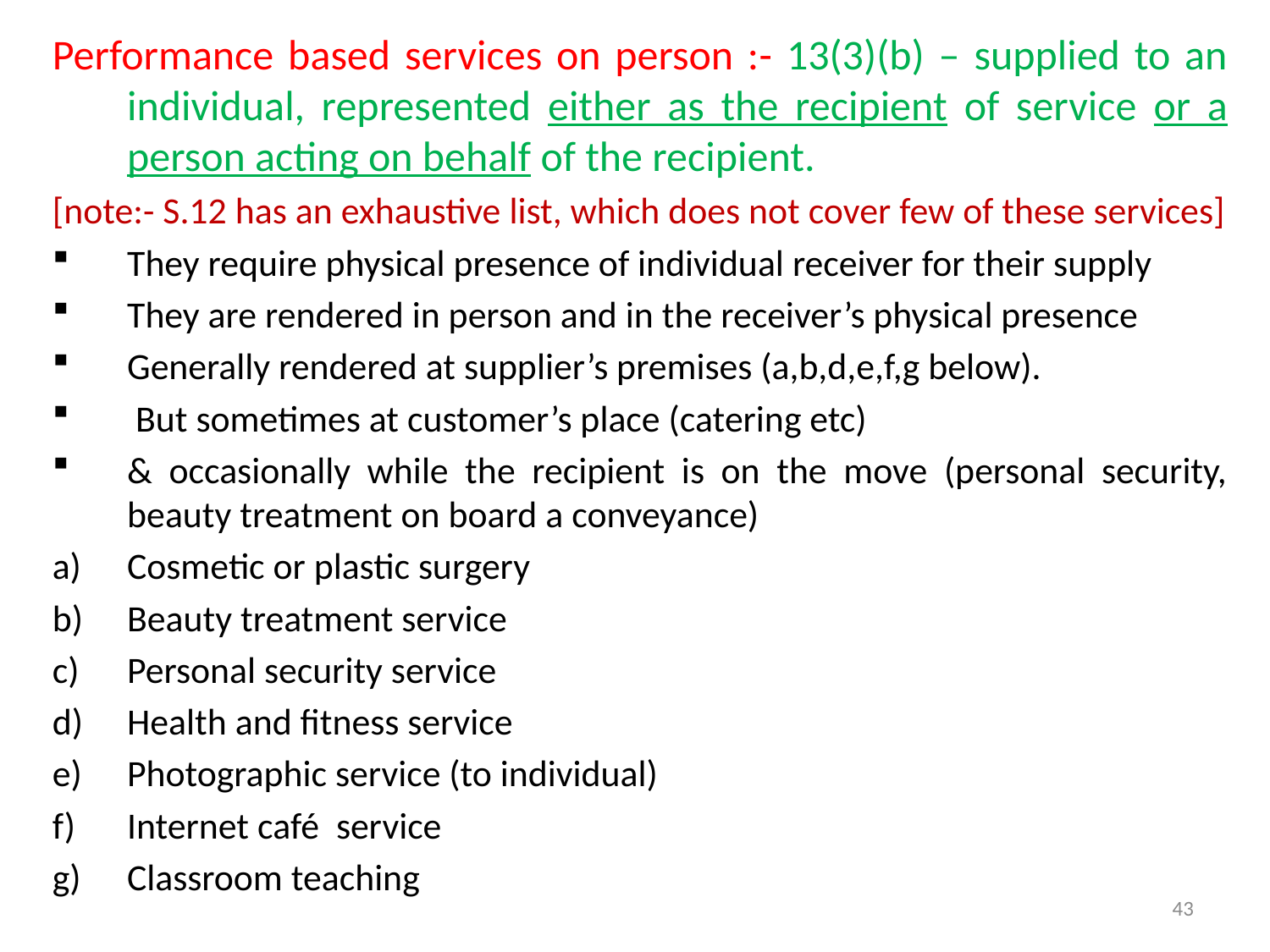

Performance based services on person :- 13(3)(b) – supplied to an individual, represented either as the recipient of service or a person acting on behalf of the recipient.
[note:- S.12 has an exhaustive list, which does not cover few of these services]
They require physical presence of individual receiver for their supply
They are rendered in person and in the receiver’s physical presence
Generally rendered at supplier’s premises (a,b,d,e,f,g below).
 But sometimes at customer’s place (catering etc)
& occasionally while the recipient is on the move (personal security, beauty treatment on board a conveyance)
Cosmetic or plastic surgery
Beauty treatment service
Personal security service
Health and fitness service
Photographic service (to individual)
Internet café  service
Classroom teaching

43